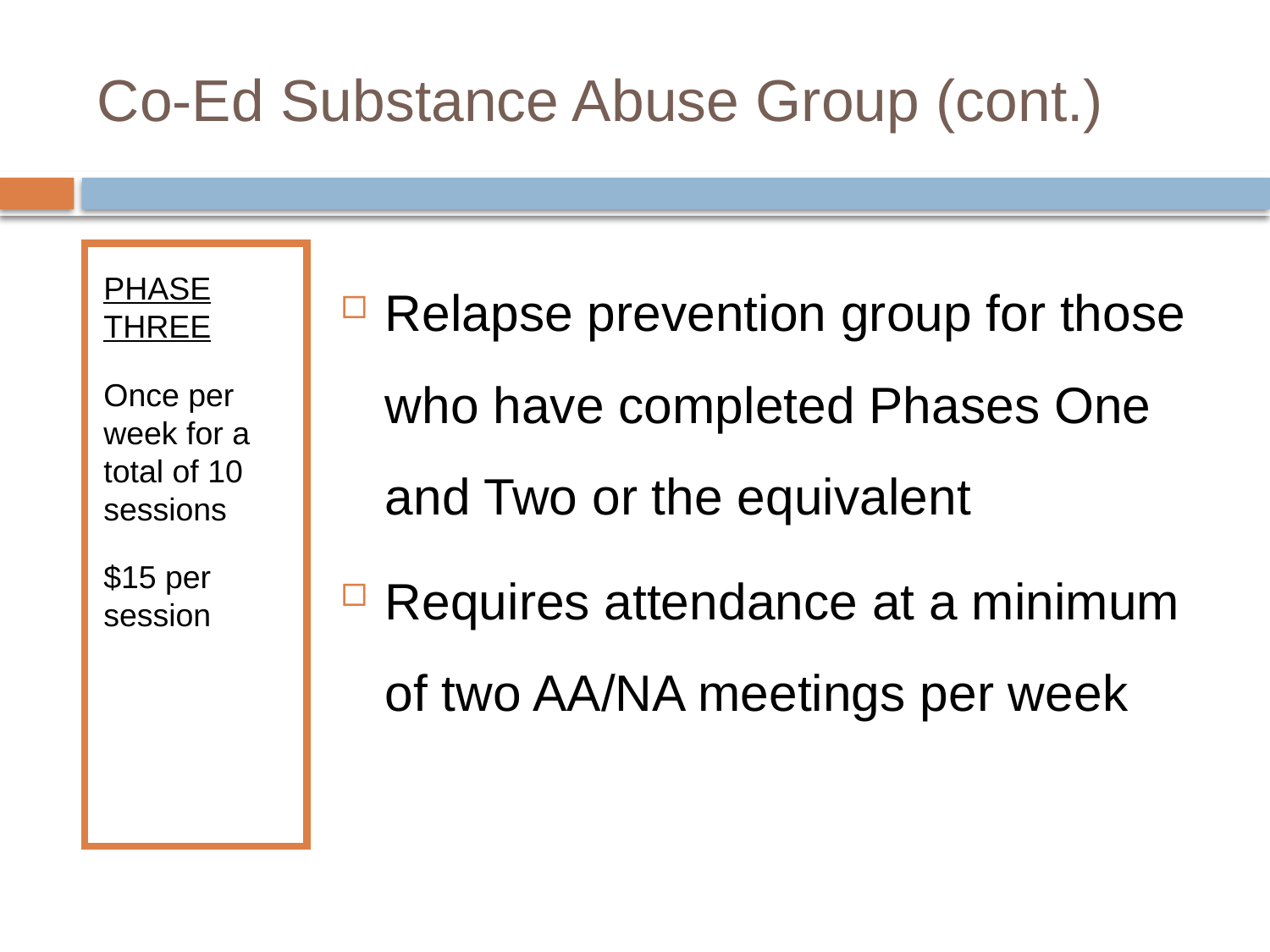

# Co-Ed Substance Abuse Group (cont.)
PHASE THREE
Once per week for a total of 10 sessions
$15 per session
Relapse prevention group for those who have completed Phases One and Two or the equivalent
Requires attendance at a minimum of two AA/NA meetings per week